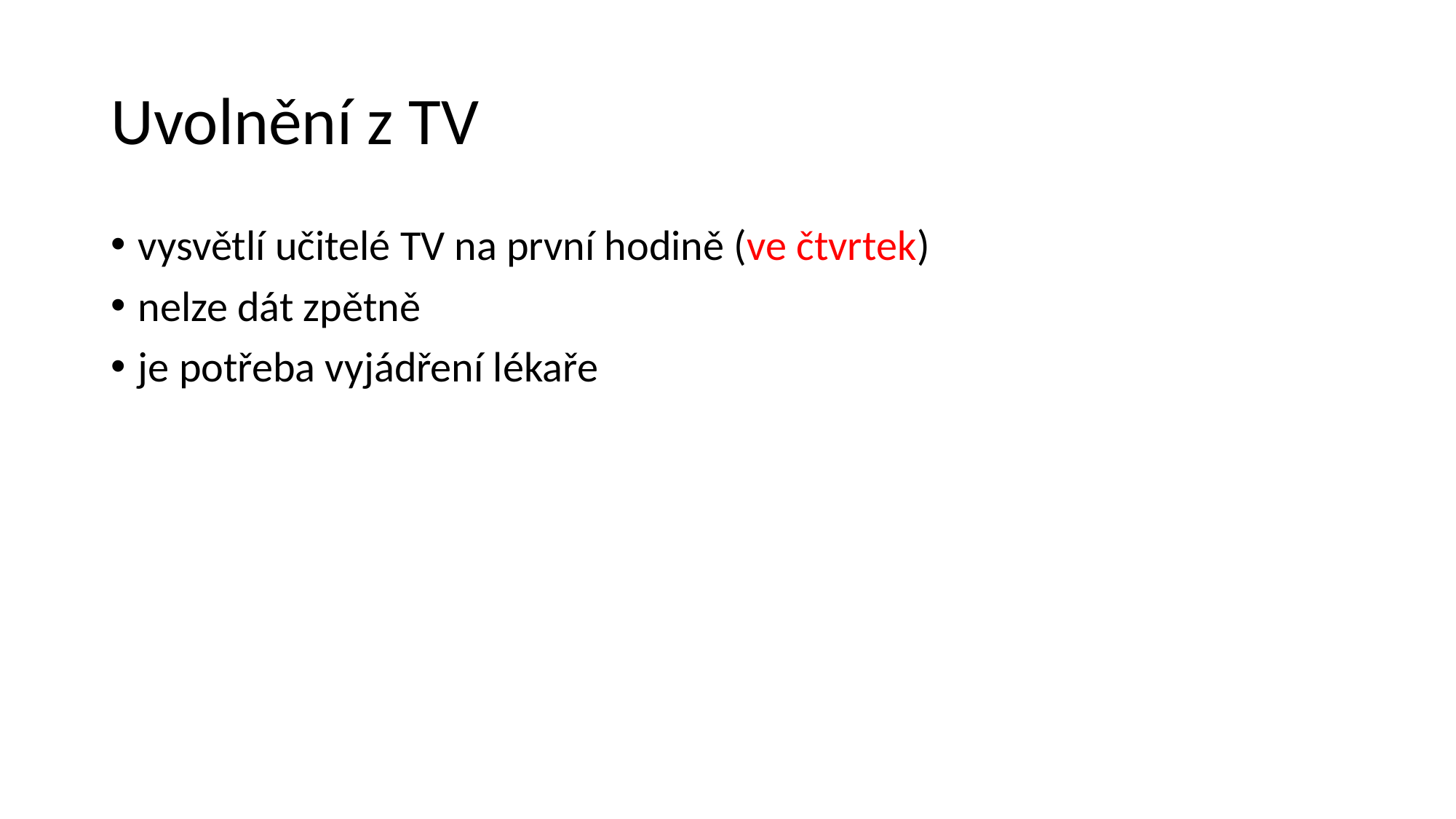

# Uvolnění z TV
vysvětlí učitelé TV na první hodině (ve čtvrtek)
nelze dát zpětně
je potřeba vyjádření lékaře